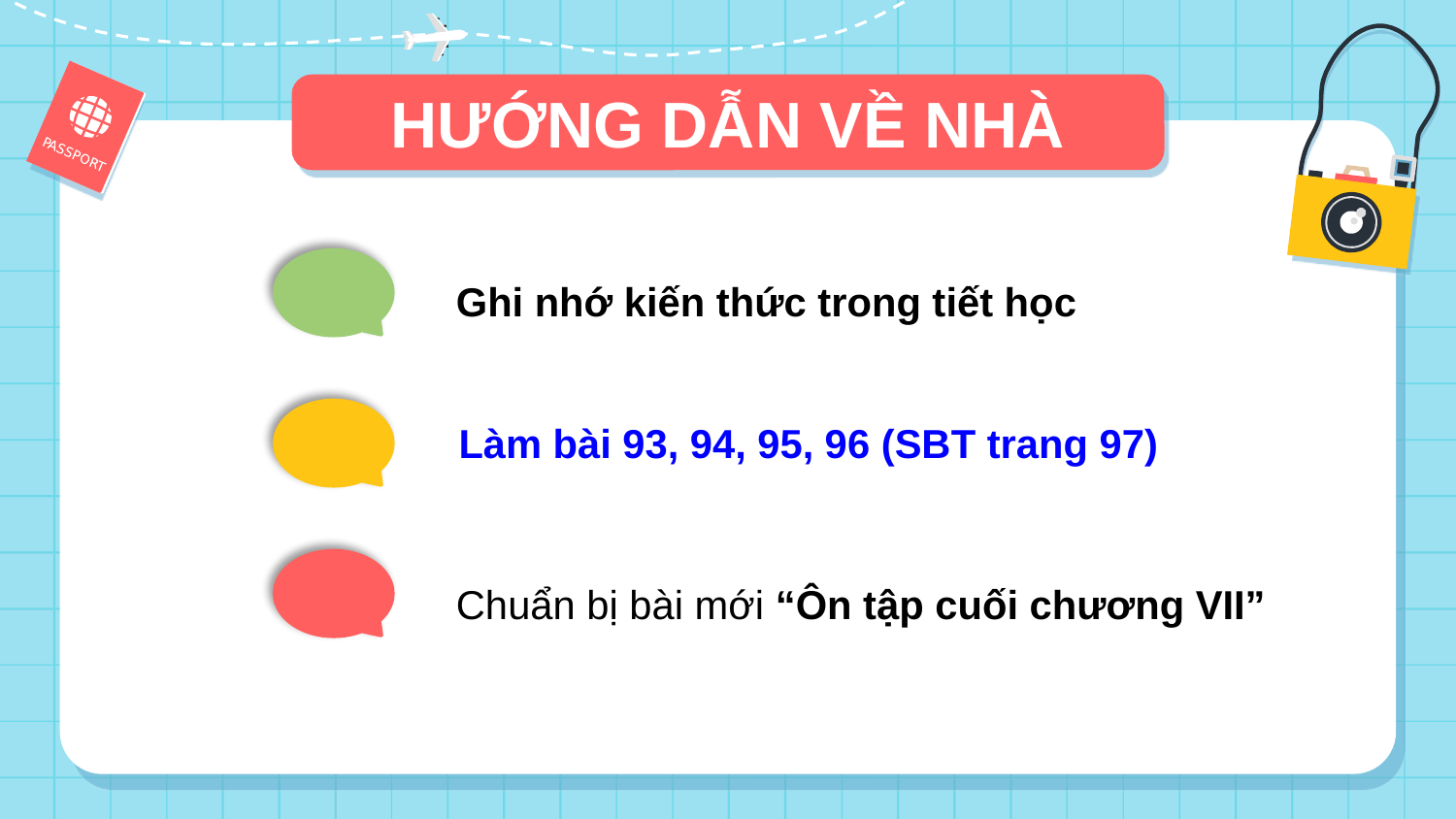

# HƯỚNG DẪN VỀ NHÀ

Ghi nhớ kiến thức trong tiết học

Làm bài 93, 94, 95, 96 (SBT trang 97)
Chuẩn bị bài mới “Ôn tập cuối chương VII”